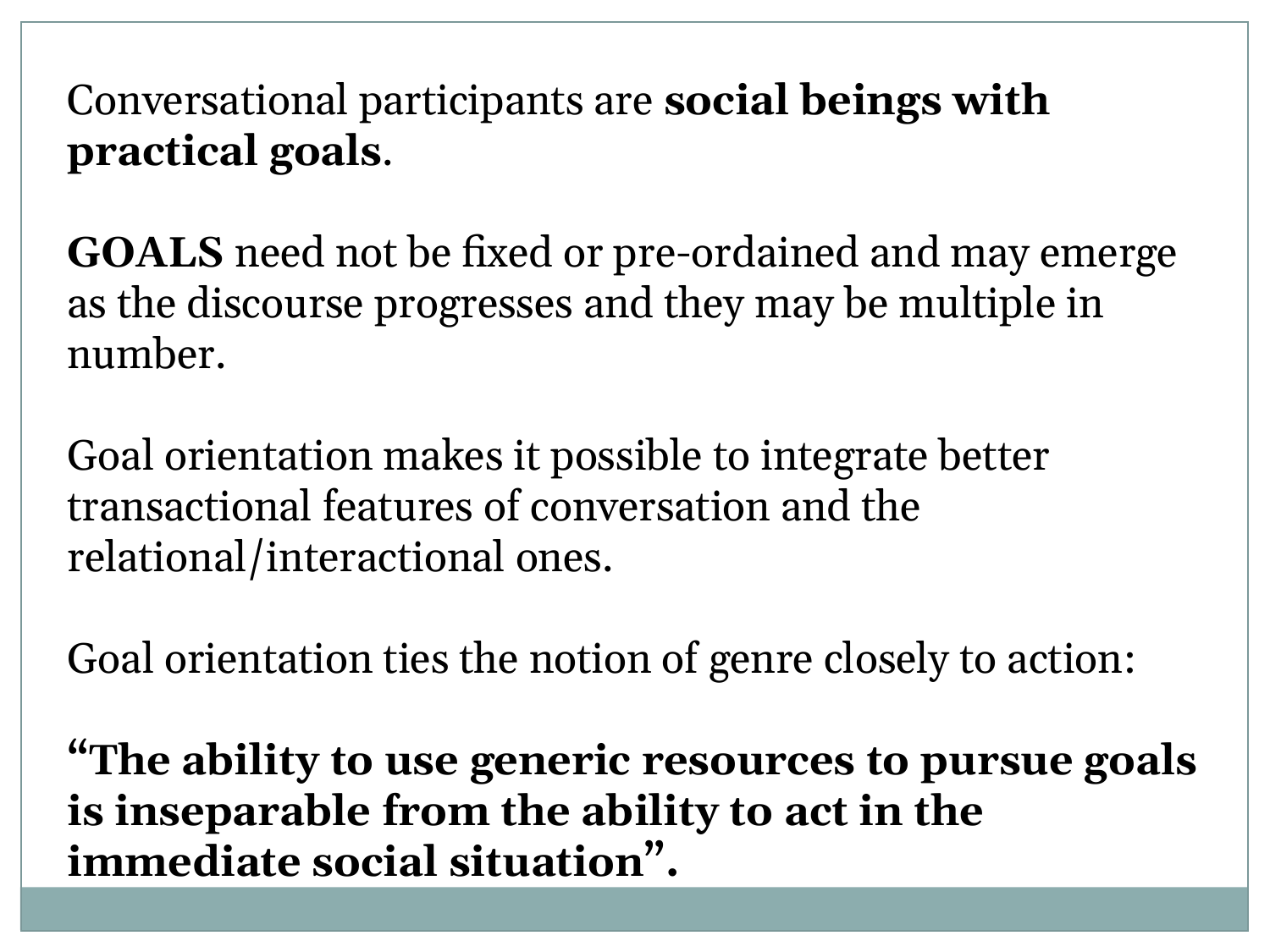

Conversational participants are social beings with practical goals.

GOALS need not be fixed or pre-ordained and may emerge as the discourse progresses and they may be multiple in number.

Goal orientation makes it possible to integrate better transactional features of conversation and the relational/interactional ones.

Goal orientation ties the notion of genre closely to action:

“The ability to use generic resources to pursue goals is inseparable from the ability to act in the immediate social situation”.